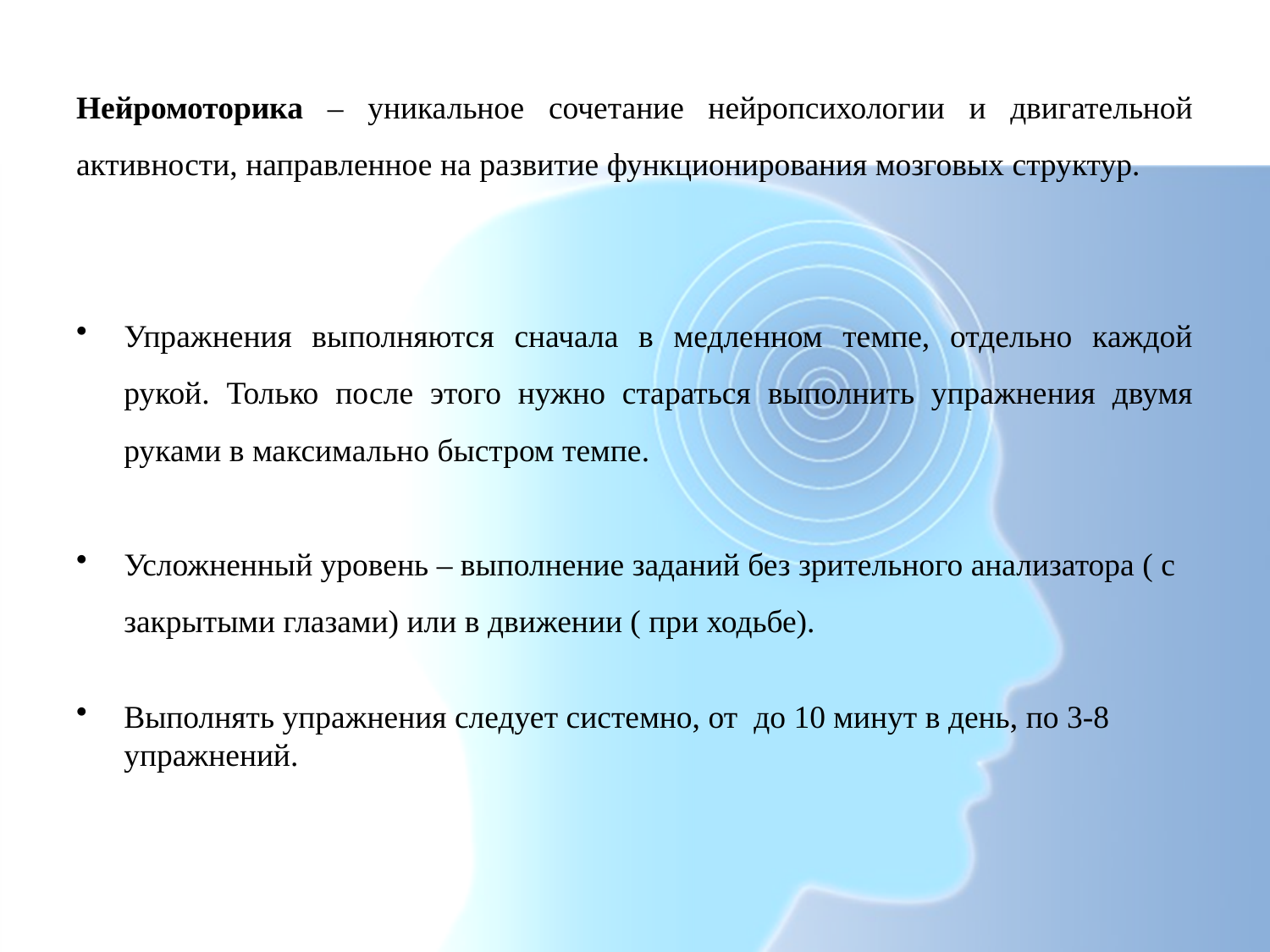

Нейромоторика – уникальное сочетание нейропсихологии и двигательной активности, направленное на развитие функционирования мозговых структур.

Упражнения выполняются сначала в медленном темпе, отдельно каждой рукой. Только после этого нужно стараться выполнить упражнения двумя руками в максимально быстром темпе.

Усложненный уровень – выполнение заданий без зрительного анализатора ( с закрытыми глазами) или в движении ( при ходьбе).

Выполнять упражнения следует системно, от  до 10 минут в день, по 3-8 упражнений.